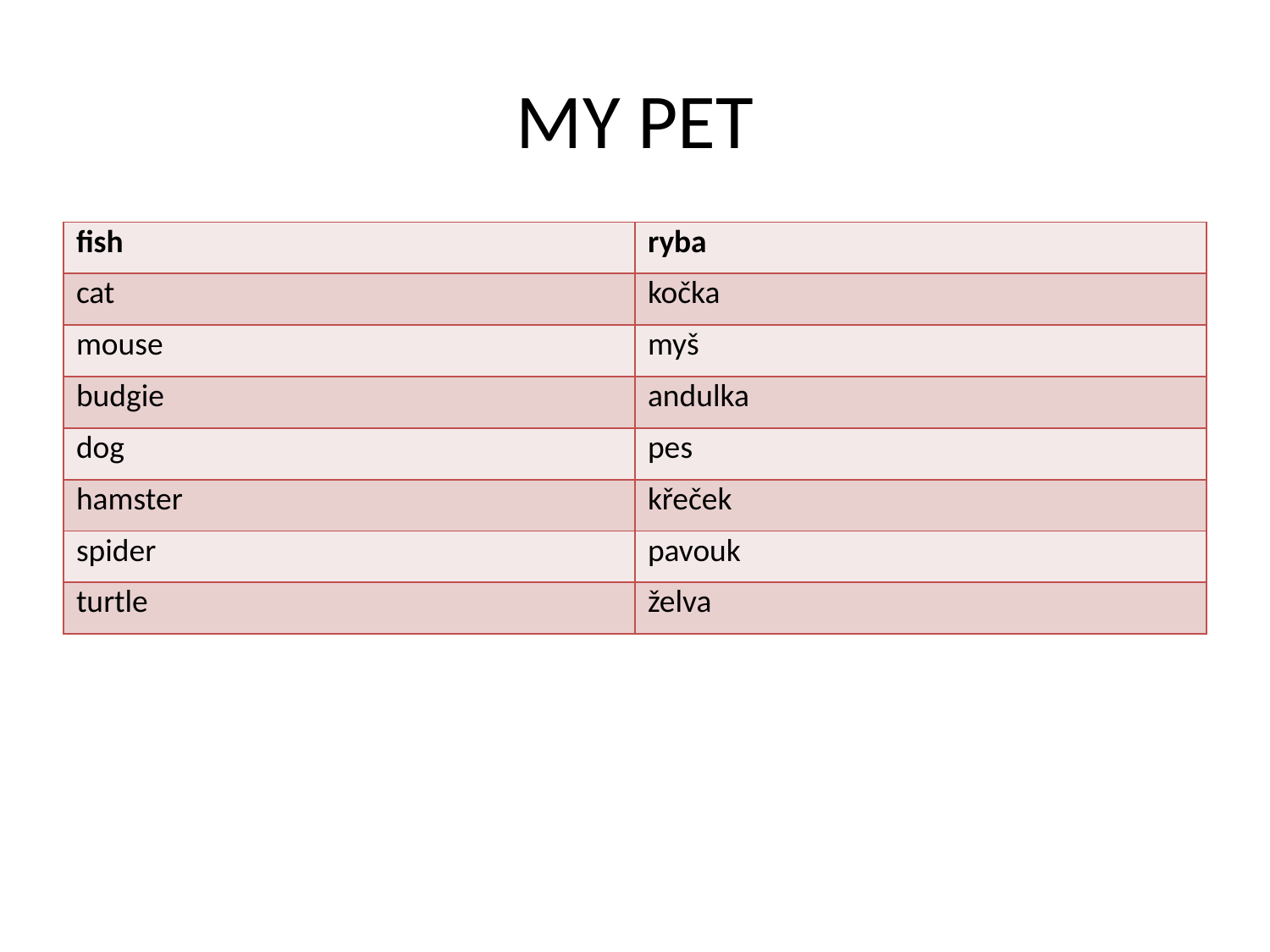

# MY PET
| fish | ryba |
| --- | --- |
| cat | kočka |
| mouse | myš |
| budgie | andulka |
| dog | pes |
| hamster | křeček |
| spider | pavouk |
| turtle | želva |